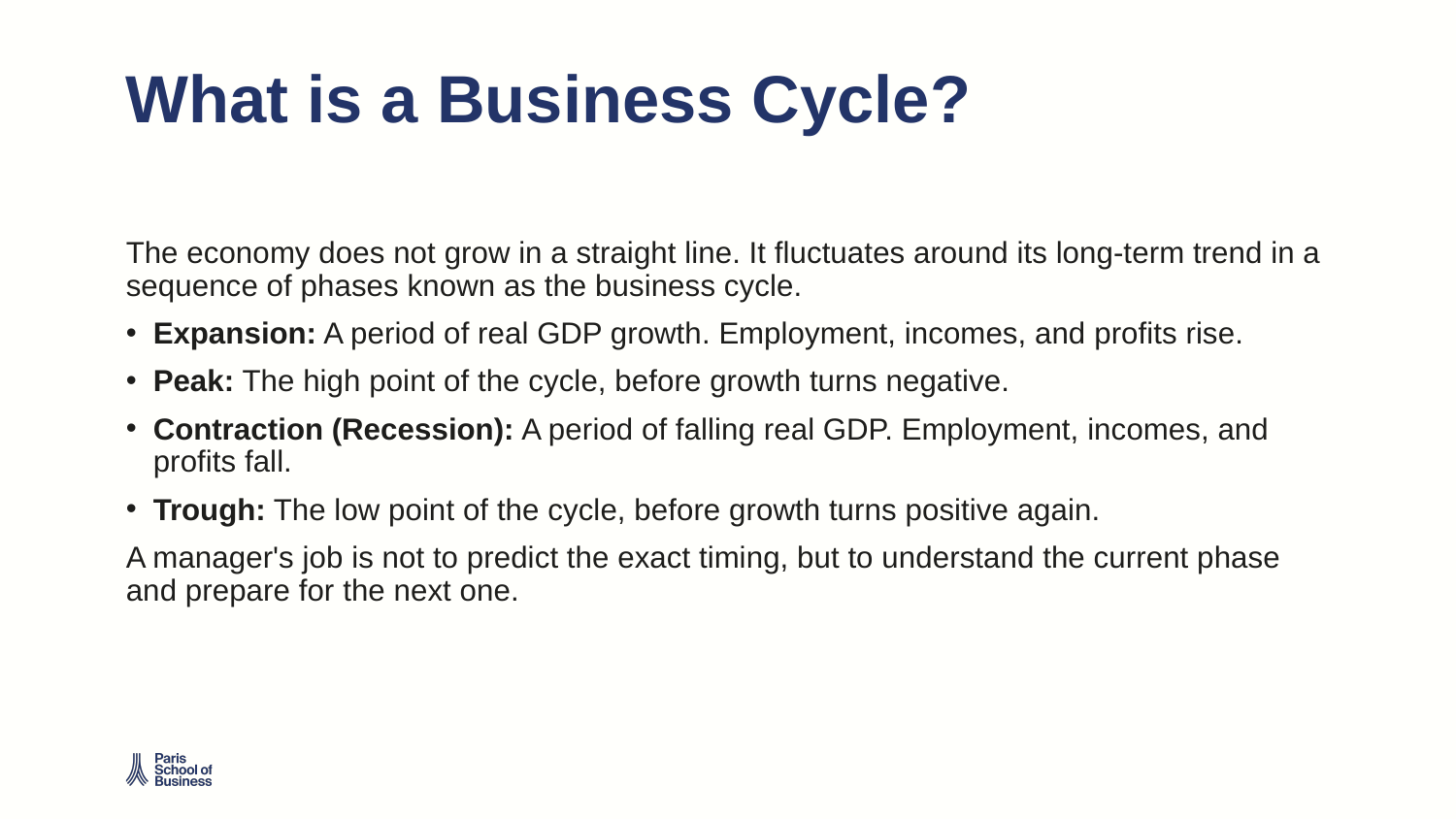

# What is a Business Cycle?
The economy does not grow in a straight line. It fluctuates around its long-term trend in a sequence of phases known as the business cycle.
Expansion: A period of real GDP growth. Employment, incomes, and profits rise.
Peak: The high point of the cycle, before growth turns negative.
Contraction (Recession): A period of falling real GDP. Employment, incomes, and profits fall.
Trough: The low point of the cycle, before growth turns positive again.
A manager's job is not to predict the exact timing, but to understand the current phase and prepare for the next one.